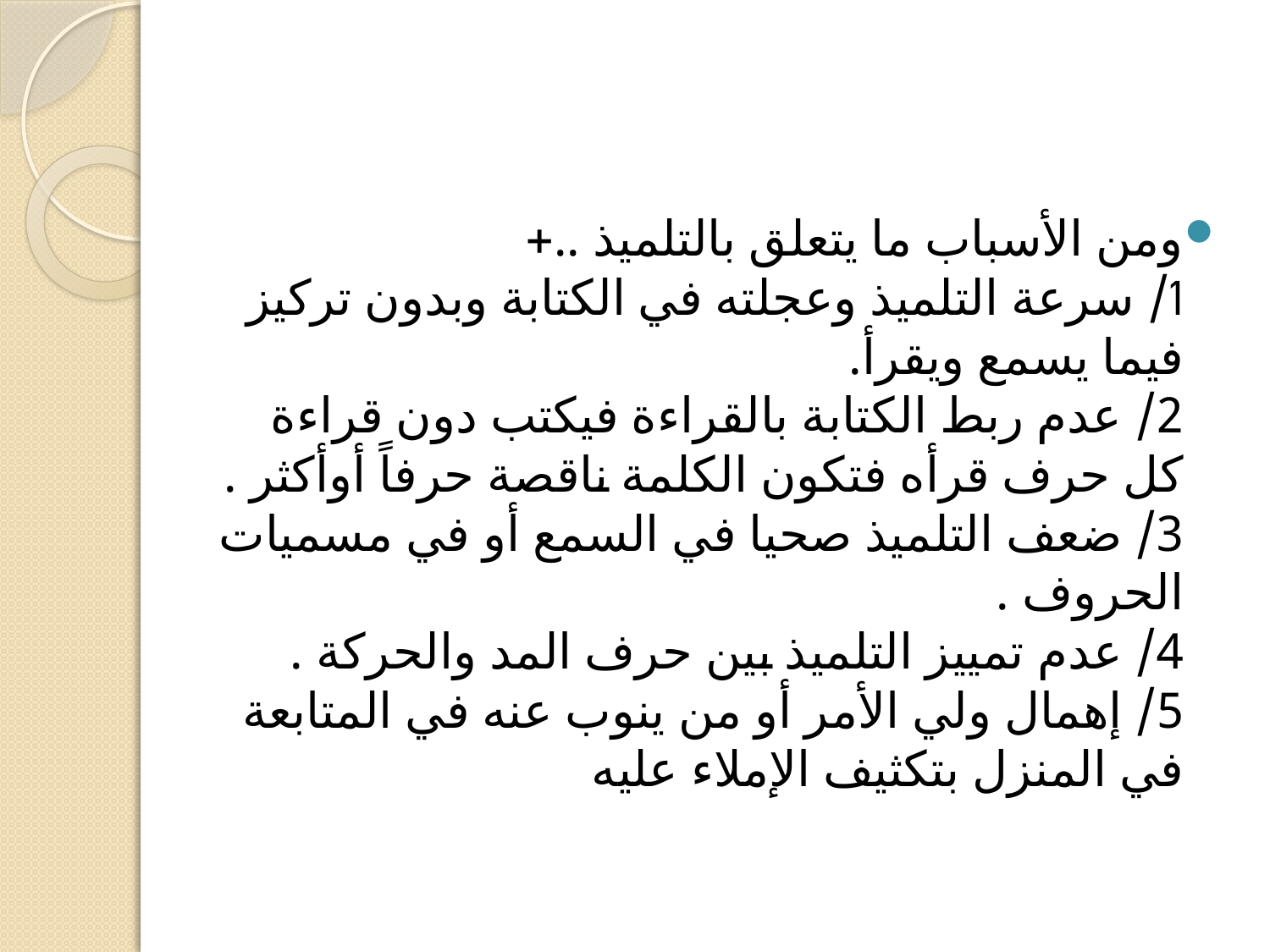

#
ومن الأسباب ما يتعلق بالتلميذ ..+
1/ سرعة التلميذ وعجلته في الكتابة وبدون تركيز فيما يسمع ويقرأ.
2/ عدم ربط الكتابة بالقراءة فيكتب دون قراءة كل حرف قرأه فتكون الكلمة ناقصة حرفاً أوأكثر .
3/ ضعف التلميذ صحيا في السمع أو في مسميات الحروف .
4/ عدم تمييز التلميذ بين حرف المد والحركة .
5/ إهمال ولي الأمر أو من ينوب عنه في المتابعة في المنزل بتكثيف الإملاء عليه